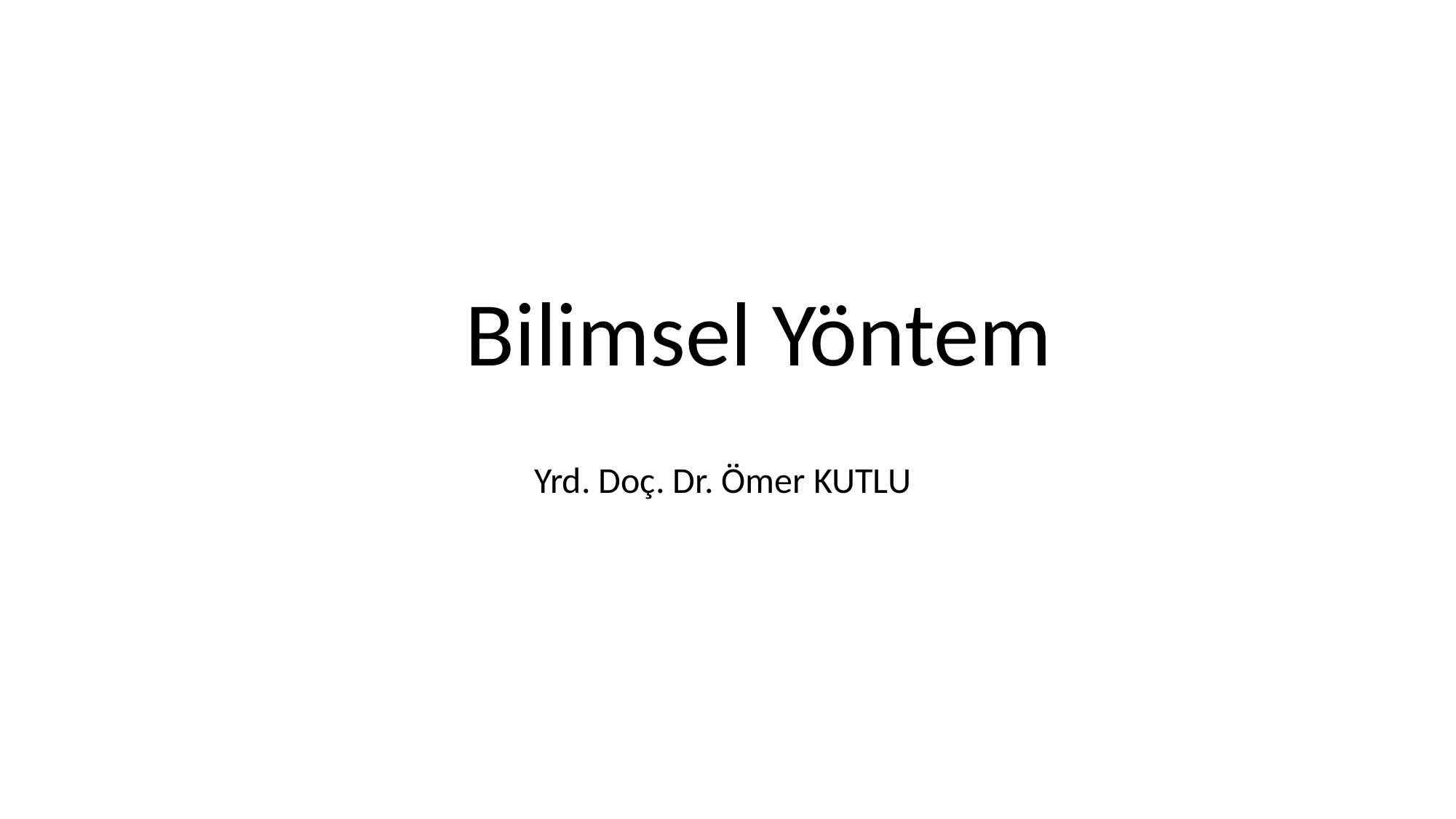

# Bilimsel Yöntem
Yrd. Doç. Dr. Ömer KUTLU